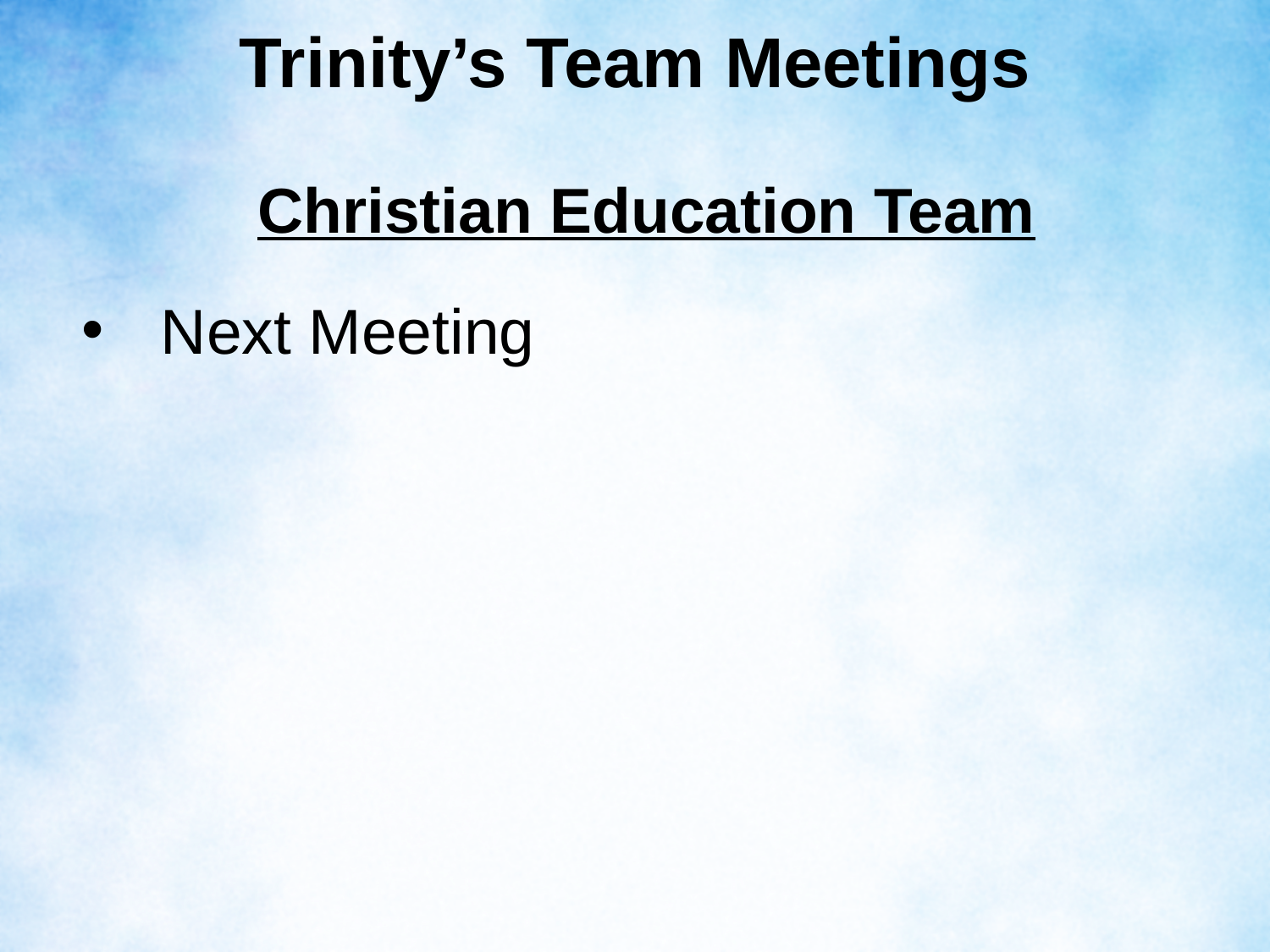

Trinity’s Team Meetings
Christian Education Team
Next Meeting